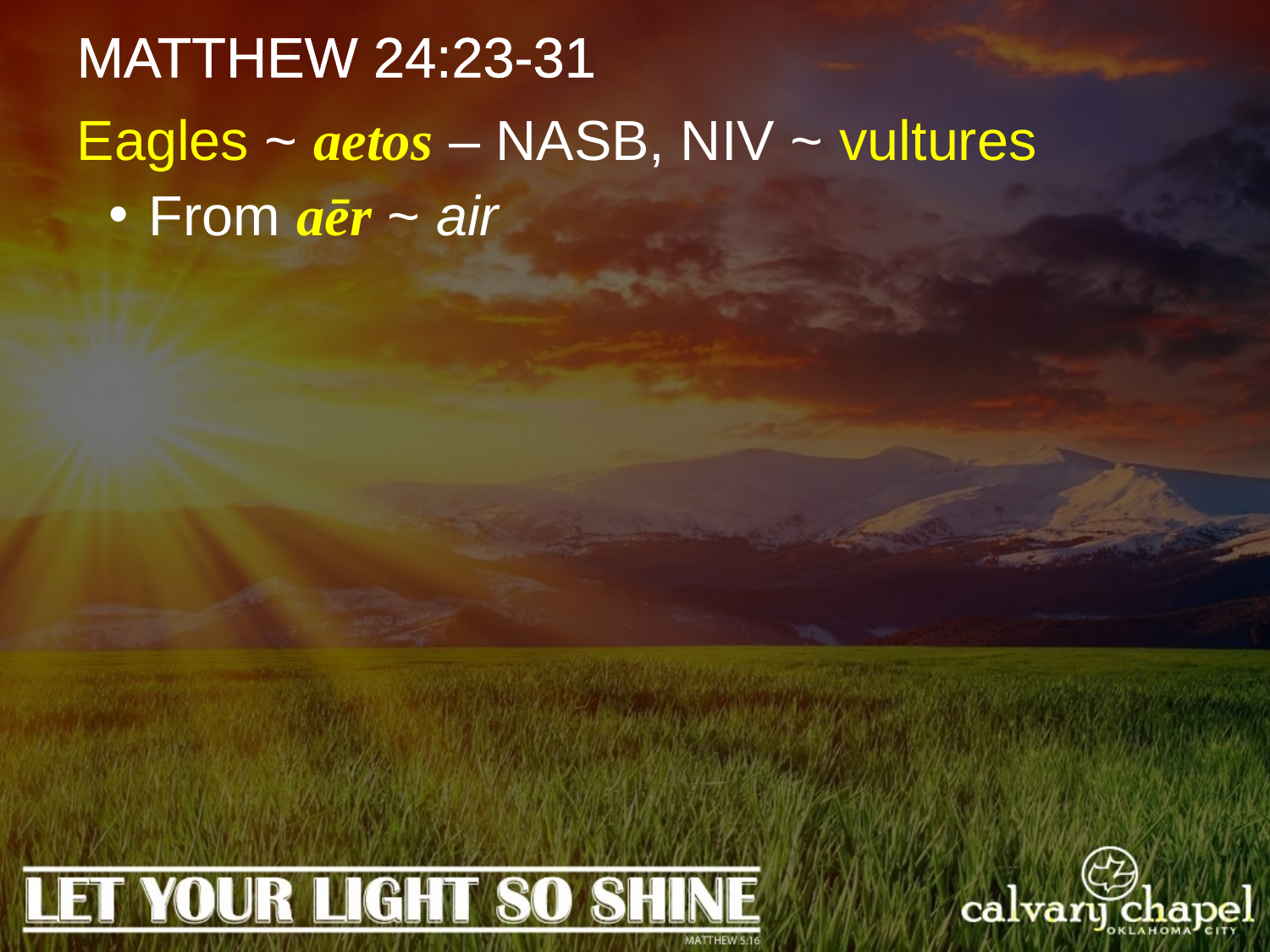

MATTHEW 24:23-31
Eagles ~ aetos – NASB, NIV ~ vultures
From aēr ~ air